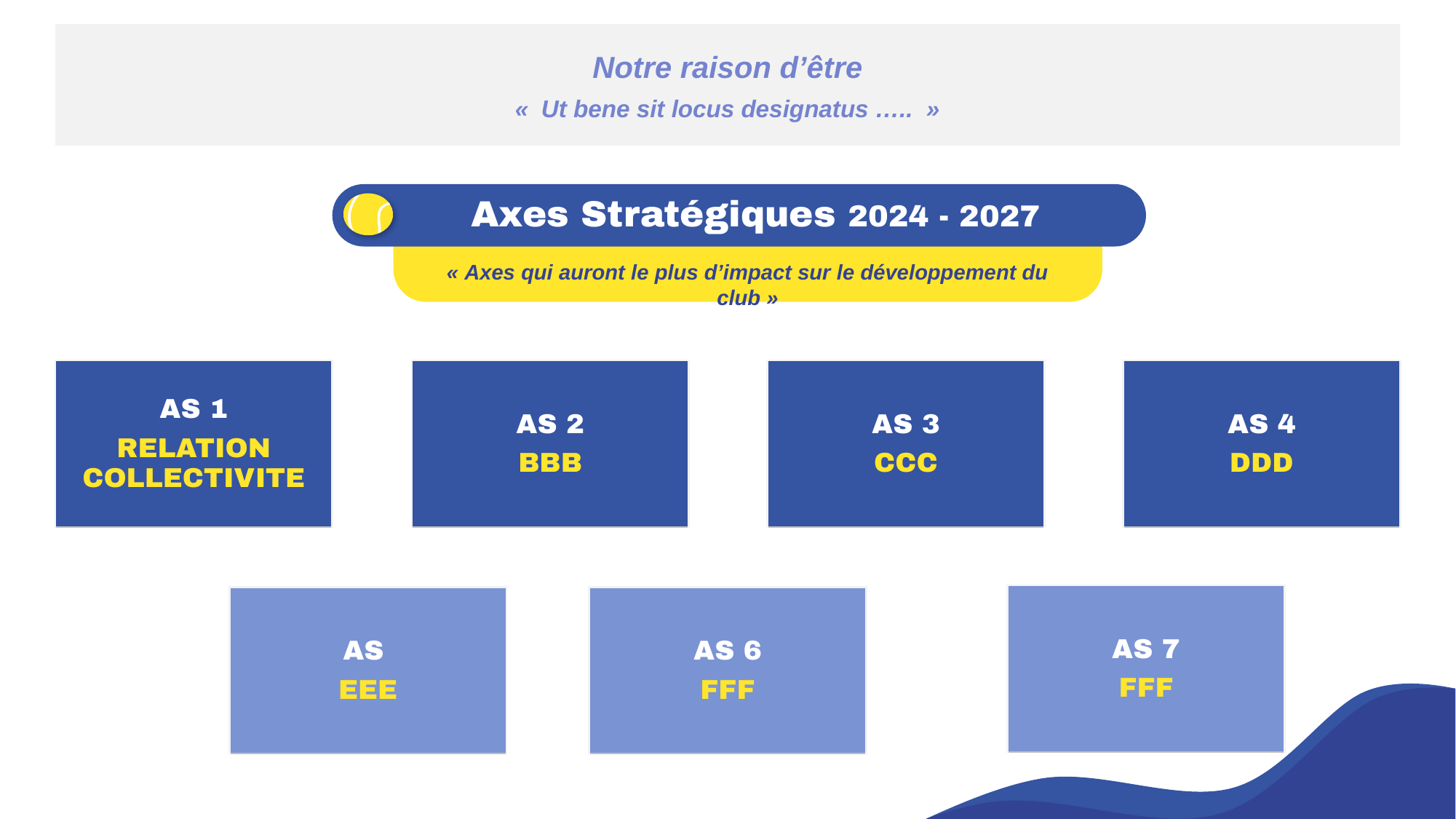

Notre raison d’être
«  Ut bene sit locus designatus …..  »

Axes Stratégiques 2024 - 2027

« Axes qui auront le plus d’impact sur le développement du club »
| AS 1 RELATION COLLECTIVITE |
| --- |
| AS 2 BBB |
| --- |
| AS 3 CCC |
| --- |
| AS 4 DDD |
| --- |
| AS 7 FFF |
| --- |
| AS EEE |
| --- |
| AS 6 FFF |
| --- |